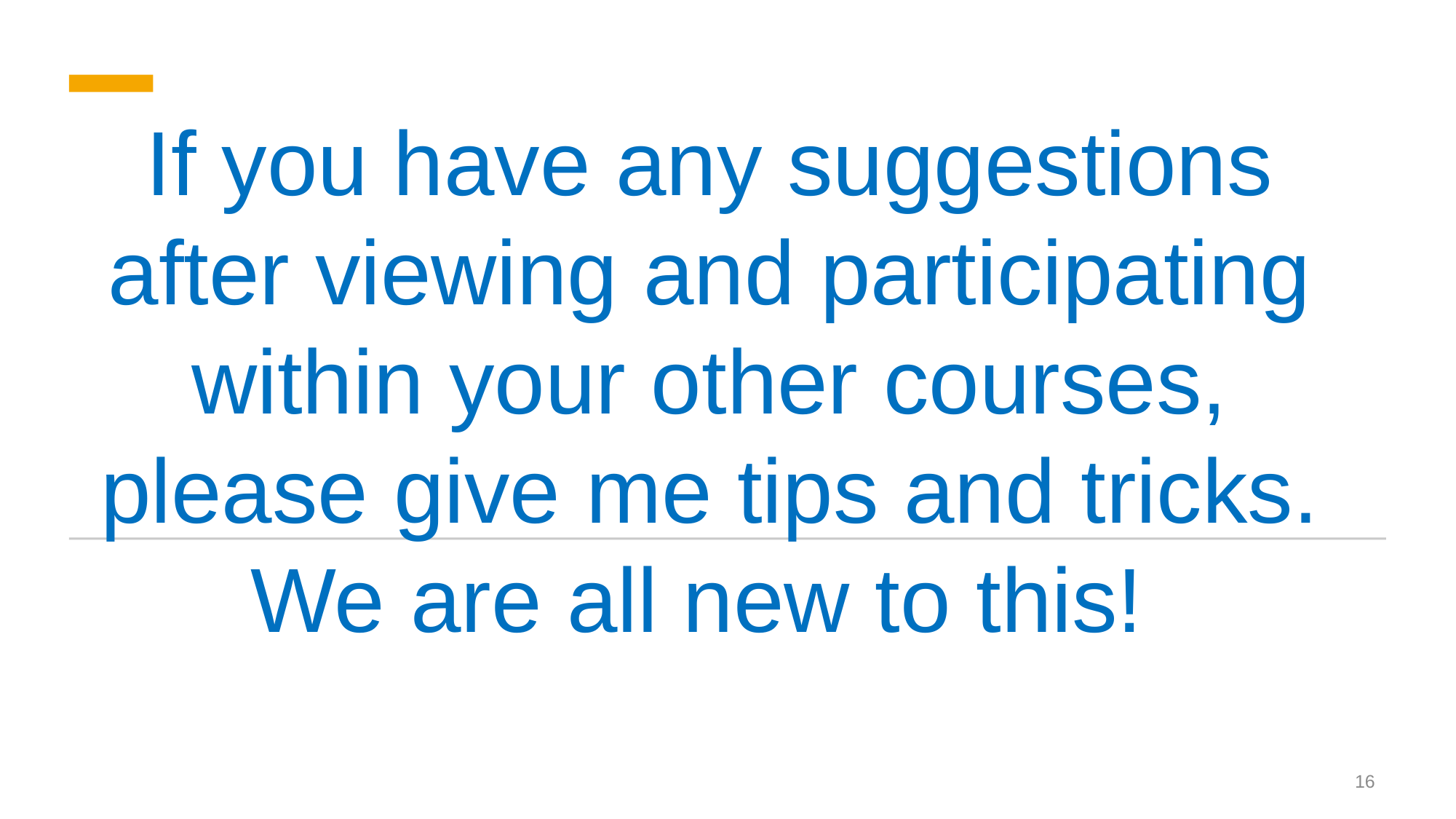

If you have any suggestions after viewing and participating within your other courses, please give me tips and tricks. We are all new to this!
16